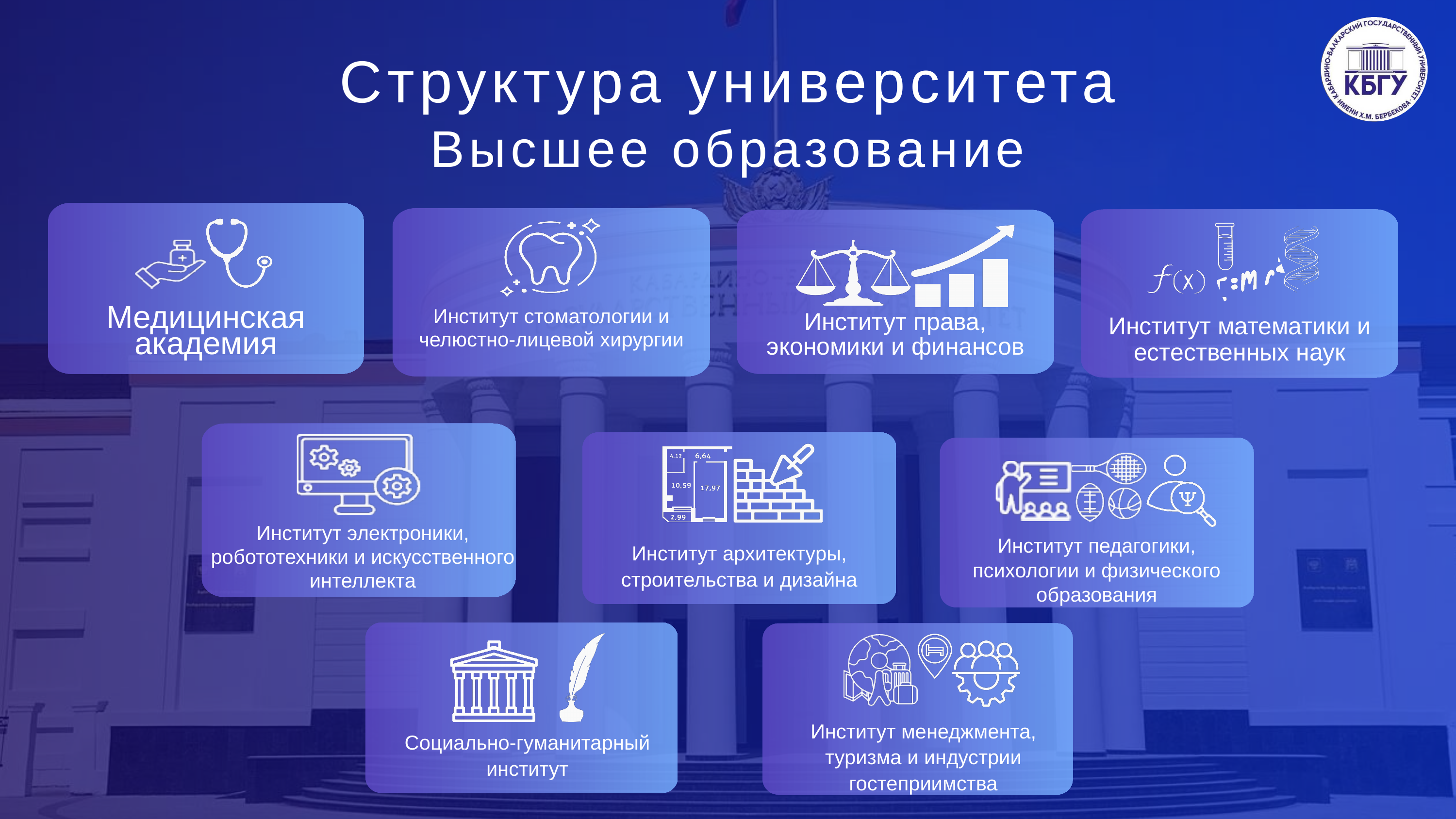

Структура университета
Высшее образование

Медицинская академия

Институт стоматологии и челюстно-лицевой хирургии

Институт математики и естественных наук

Институт права, экономики и финансов

Институт электроники, робототехники и искусственного интеллекта

Институт архитектуры, строительства и дизайна

Институт педагогики, психологии и физического образования

Социально-гуманитарный институт

Институт менеджмента, туризма и индустрии гостеприимства